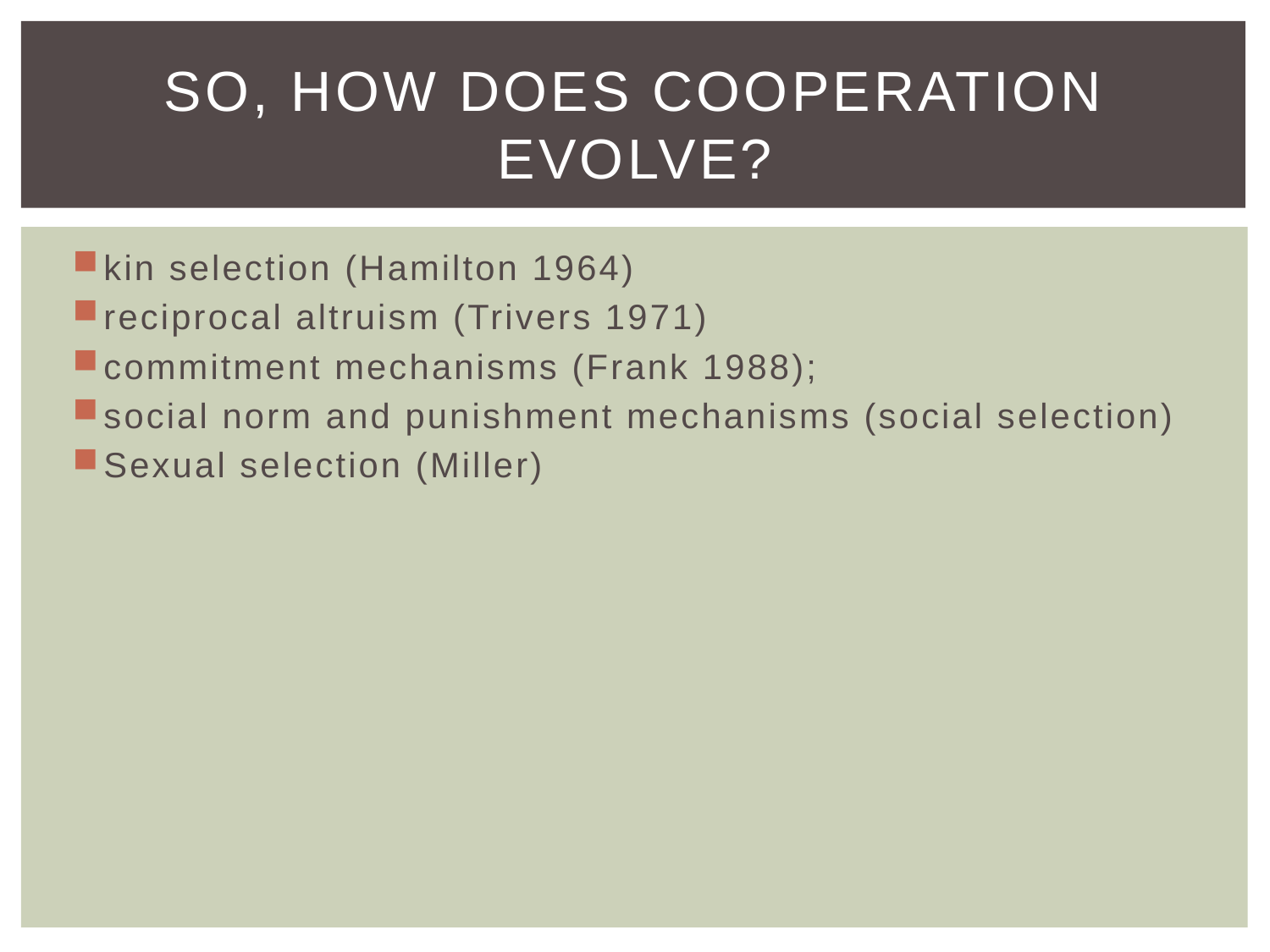

# So, how does cooperation evolve?
kin selection (Hamilton 1964)
reciprocal altruism (Trivers 1971)
commitment mechanisms (Frank 1988);
social norm and punishment mechanisms (social selection)
Sexual selection (Miller)